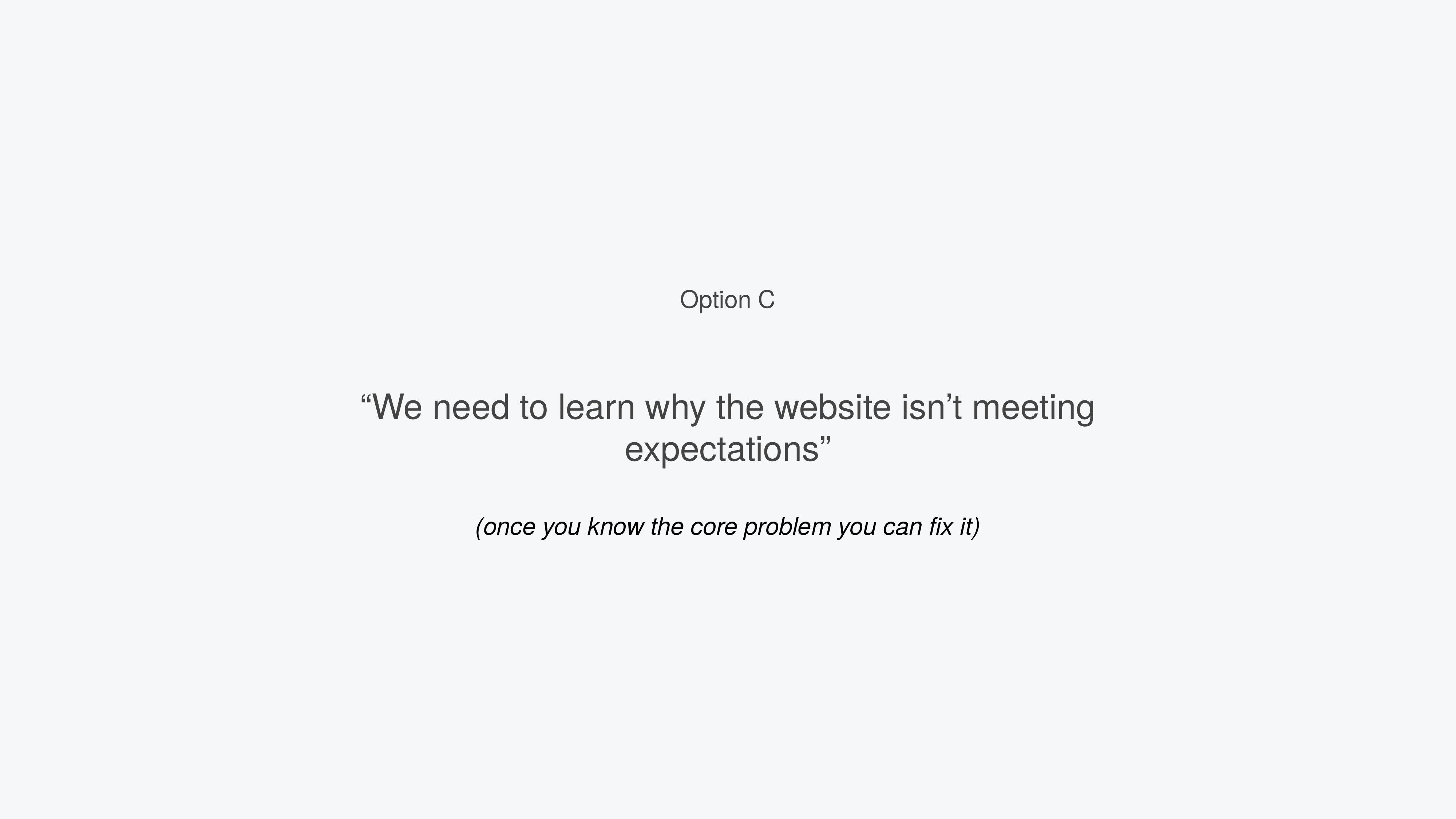

Option C
“We need to learn why the website isn’t meeting expectations”
(once you know the core problem you can fix it)